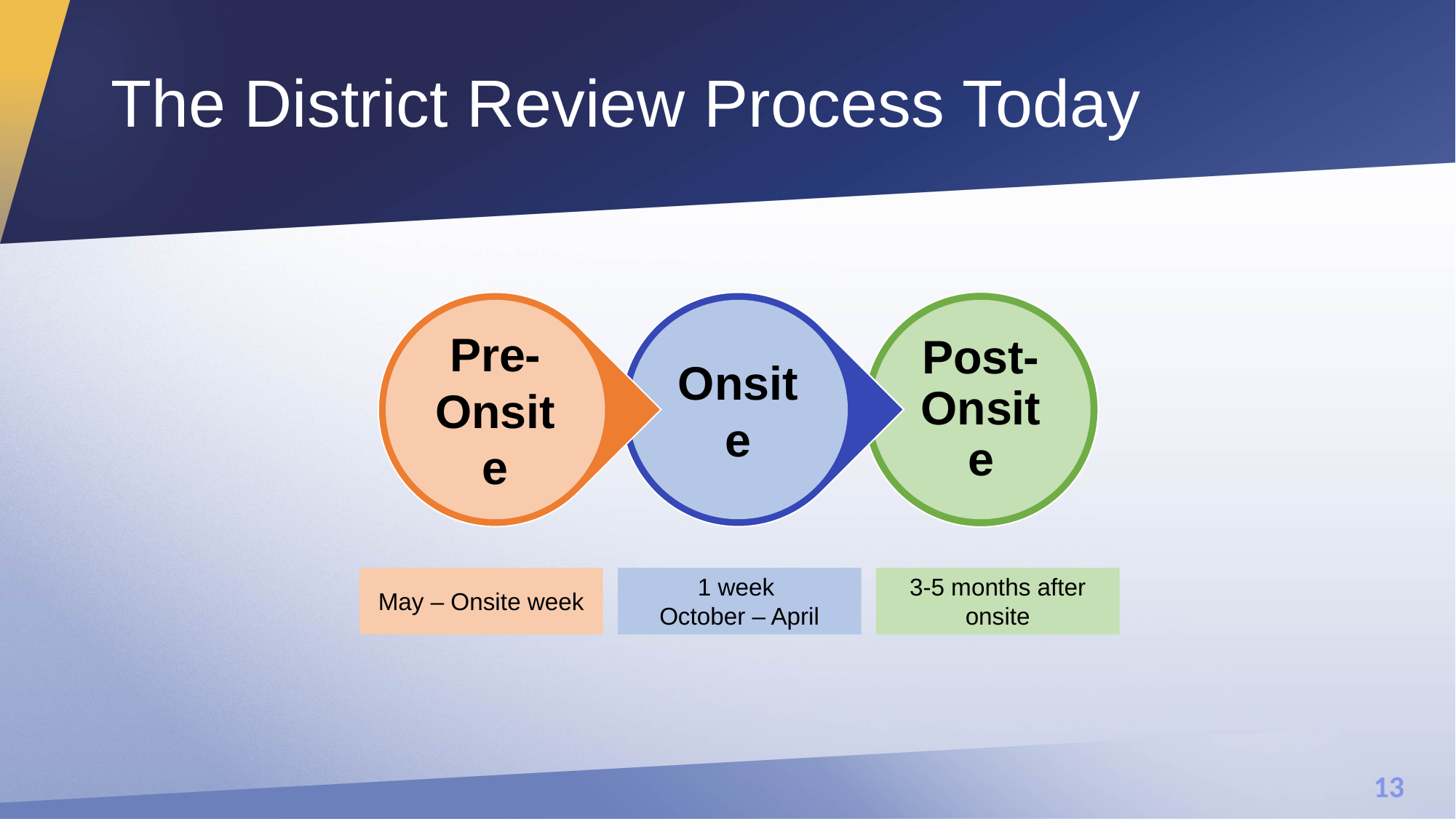

# The District Review Process Today
Post-Onsite
Onsite
Pre-Onsite

May – Onsite week
1 week
October – April
3-5 months after onsite